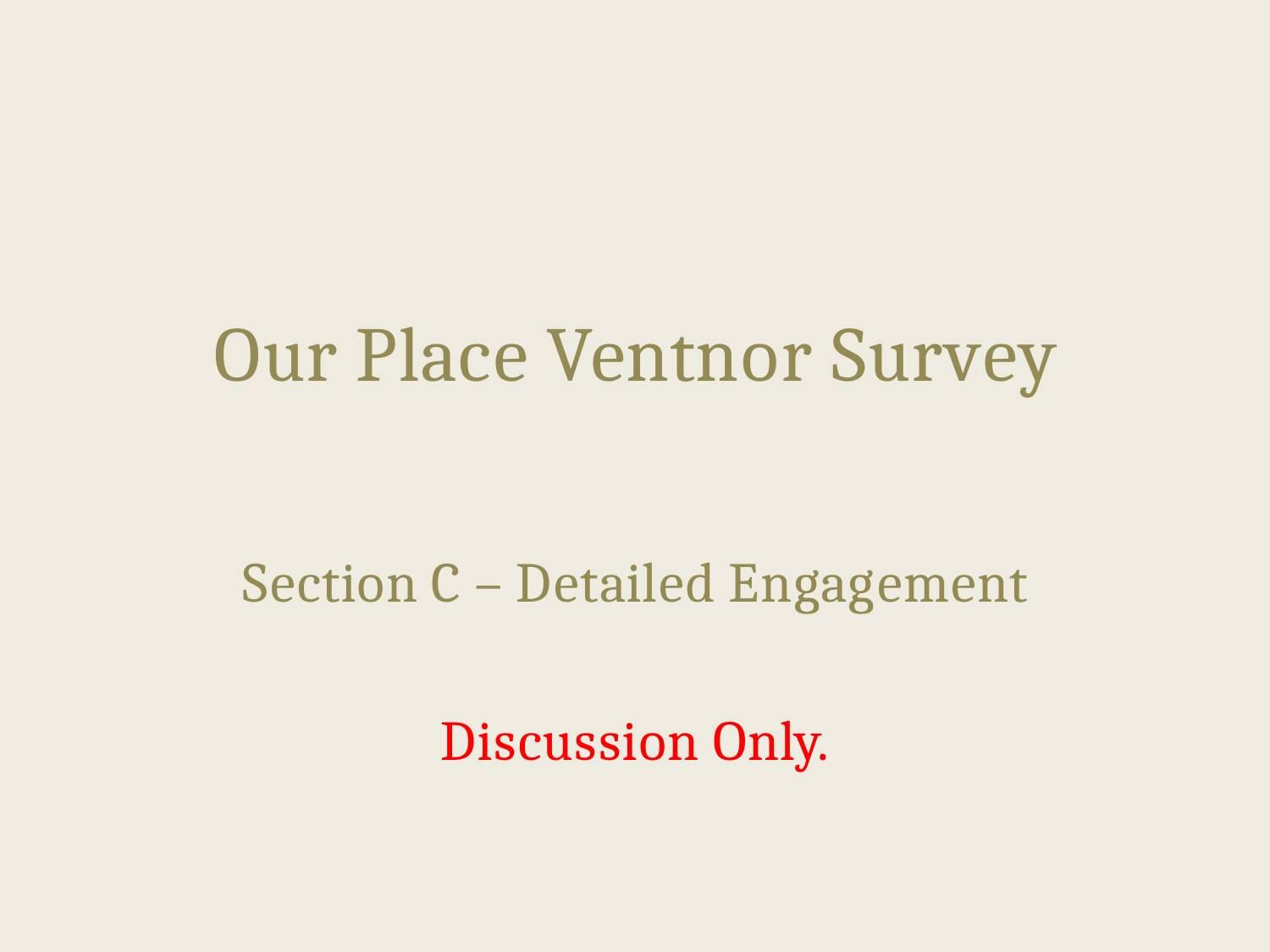

# Our Place Ventnor Survey
Section C – Detailed Engagement

Discussion Only.